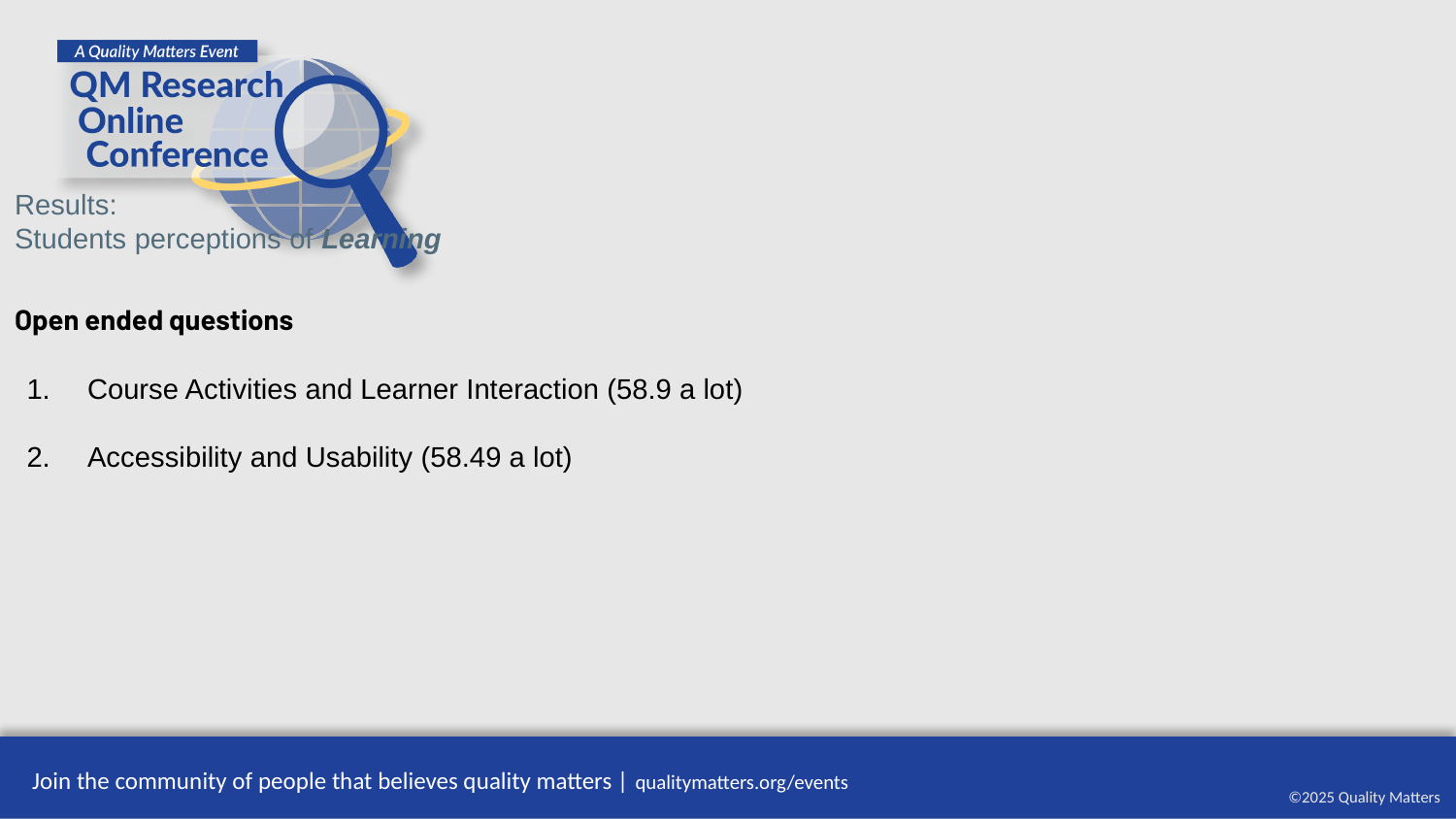

Results:
Students perceptions of Learning
Open ended questions

Course Activities and Learner Interaction (58.9 a lot)
Accessibility and Usability (58.49 a lot)